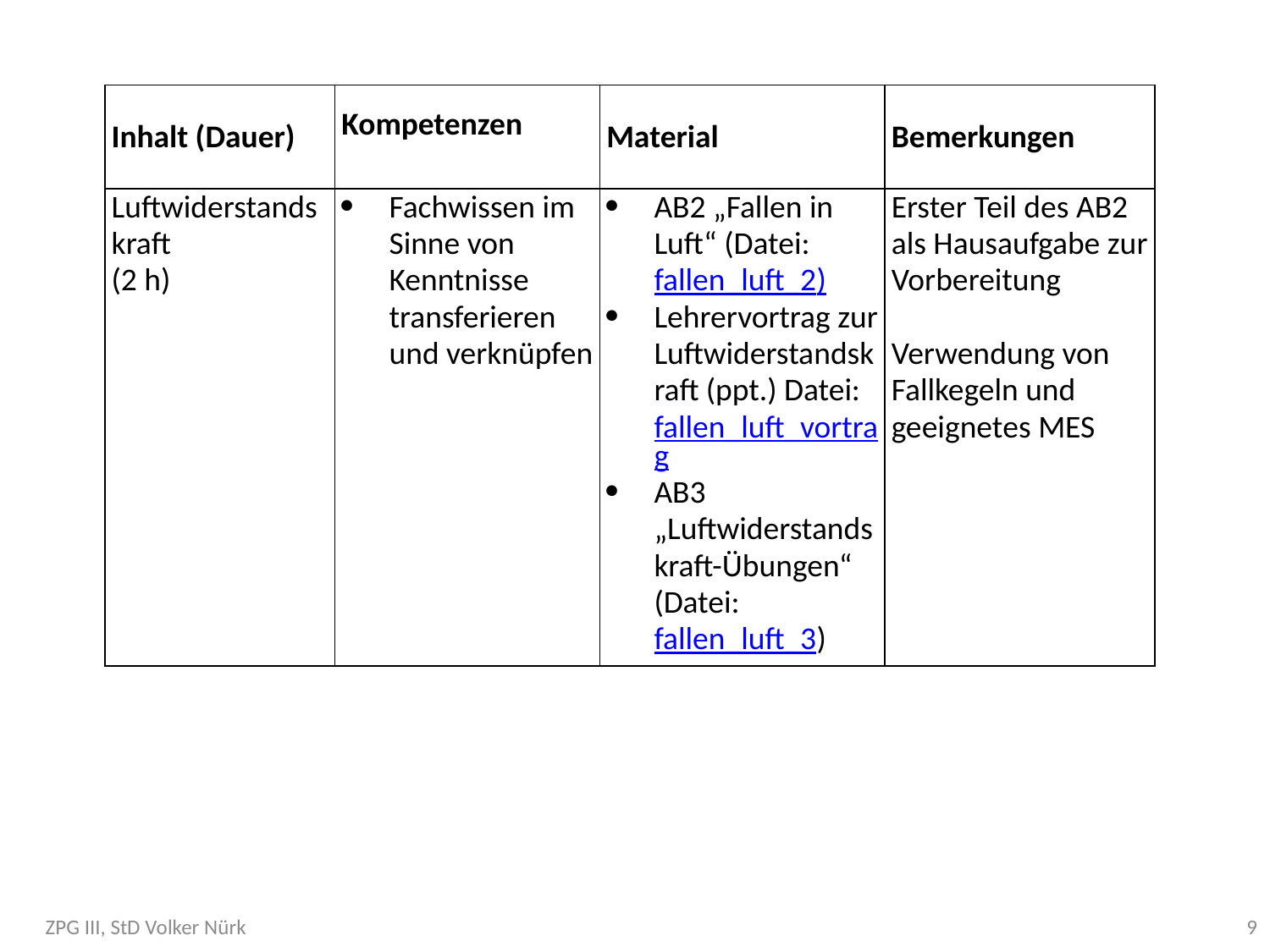

| Inhalt (Dauer) | Kompetenzen | Material | Bemerkungen |
| --- | --- | --- | --- |
| Luftwiderstandskraft (2 h) | Fachwissen im Sinne von Kenntnisse transferieren und verknüpfen | AB2 „Fallen in Luft“ (Datei: fallen\_luft\_2) Lehrervortrag zur Luftwiderstandskraft (ppt.) Datei: fallen\_luft\_vortrag AB3 „Luftwiderstandskraft-Übungen“ (Datei: fallen\_luft\_3) | Erster Teil des AB2 als Hausaufgabe zur Vorbereitung Verwendung von Fallkegeln und geeignetes MES |
ZPG III, StD Volker Nürk
9